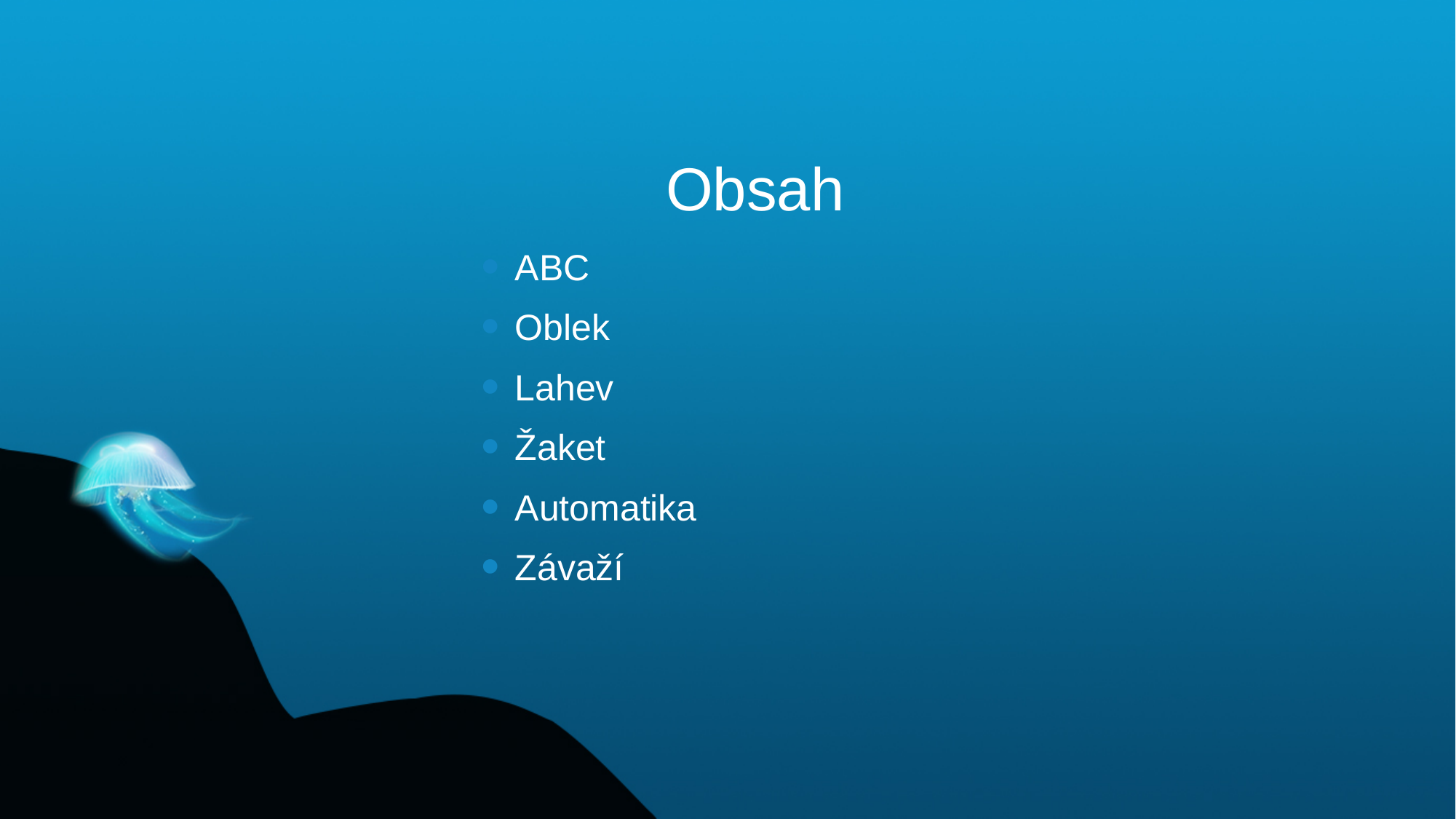

# Obsah
ABC
Oblek
Lahev
Žaket
Automatika
Závaží